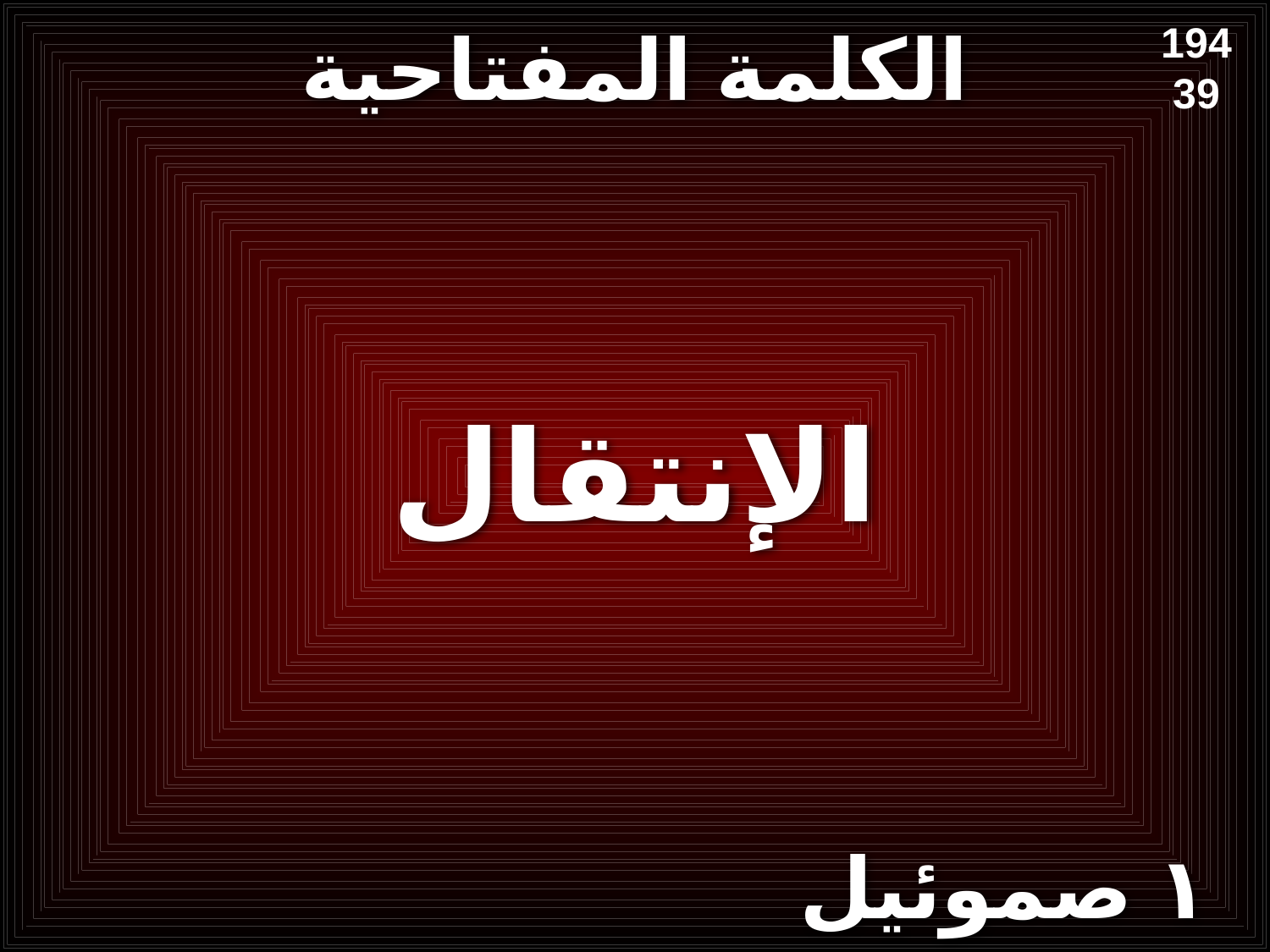

# الكلمة المفتاحية
194
39

الإنتقال
١ صموئيل